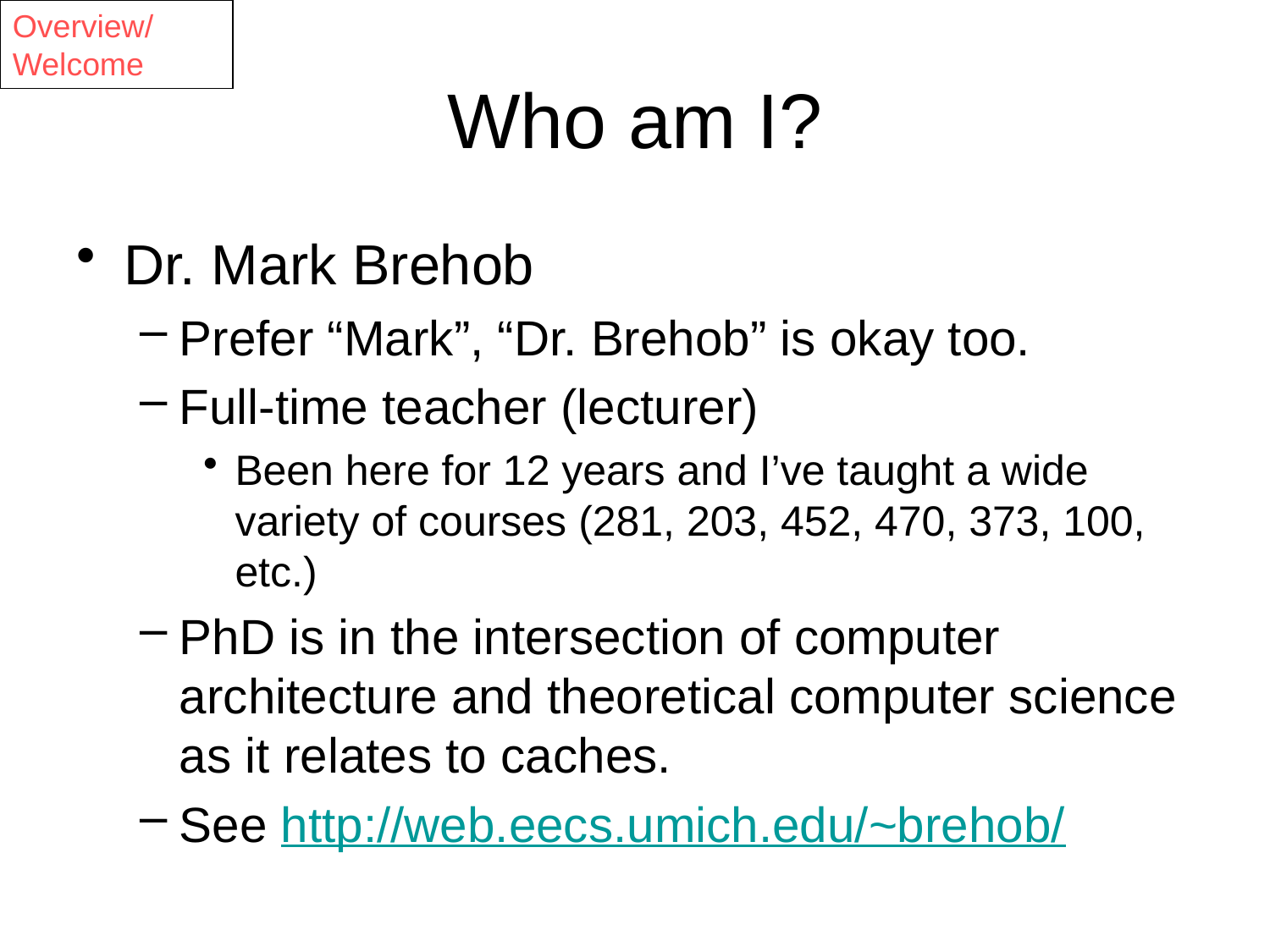

Overview/ Welcome
# Who am I?
Dr. Mark Brehob
Prefer “Mark”, “Dr. Brehob” is okay too.
Full-time teacher (lecturer)
Been here for 12 years and I’ve taught a wide variety of courses (281, 203, 452, 470, 373, 100, etc.)
PhD is in the intersection of computer architecture and theoretical computer science as it relates to caches.
See http://web.eecs.umich.edu/~brehob/